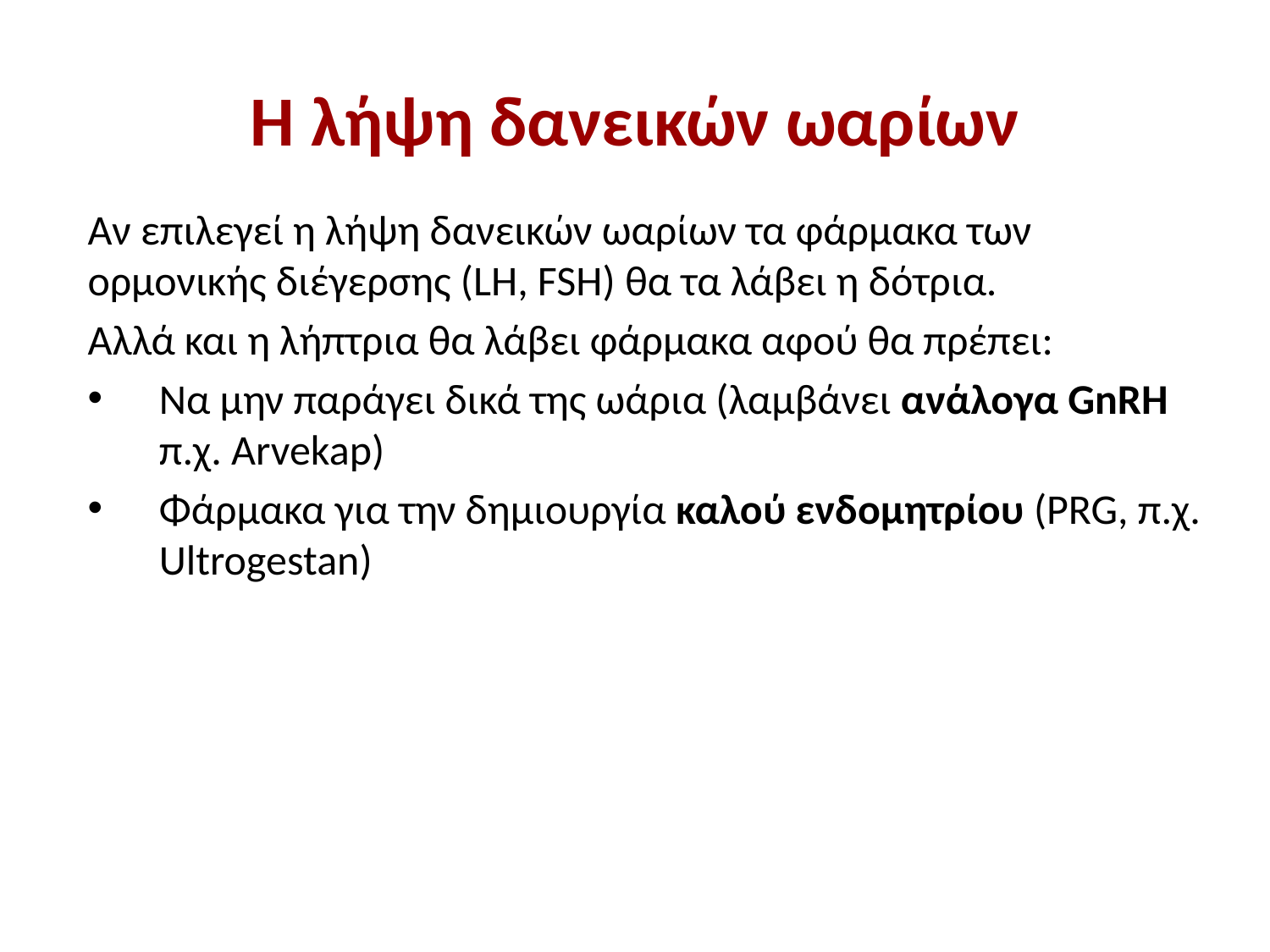

# H λήψη δανεικών ωαρίων
Αν επιλεγεί η λήψη δανεικών ωαρίων τα φάρμακα των ορμονικής διέγερσης (LH, FSH) θα τα λάβει η δότρια.
Aλλά και η λήπτρια θα λάβει φάρμακα αφού θα πρέπει:
Nα μην παράγει δικά της ωάρια (λαμβάνει ανάλογα GnRH π.χ. Arvekap)
Φάρμακα για την δημιουργία καλού ενδομητρίου (PRG, π.χ. Ultrogestan)